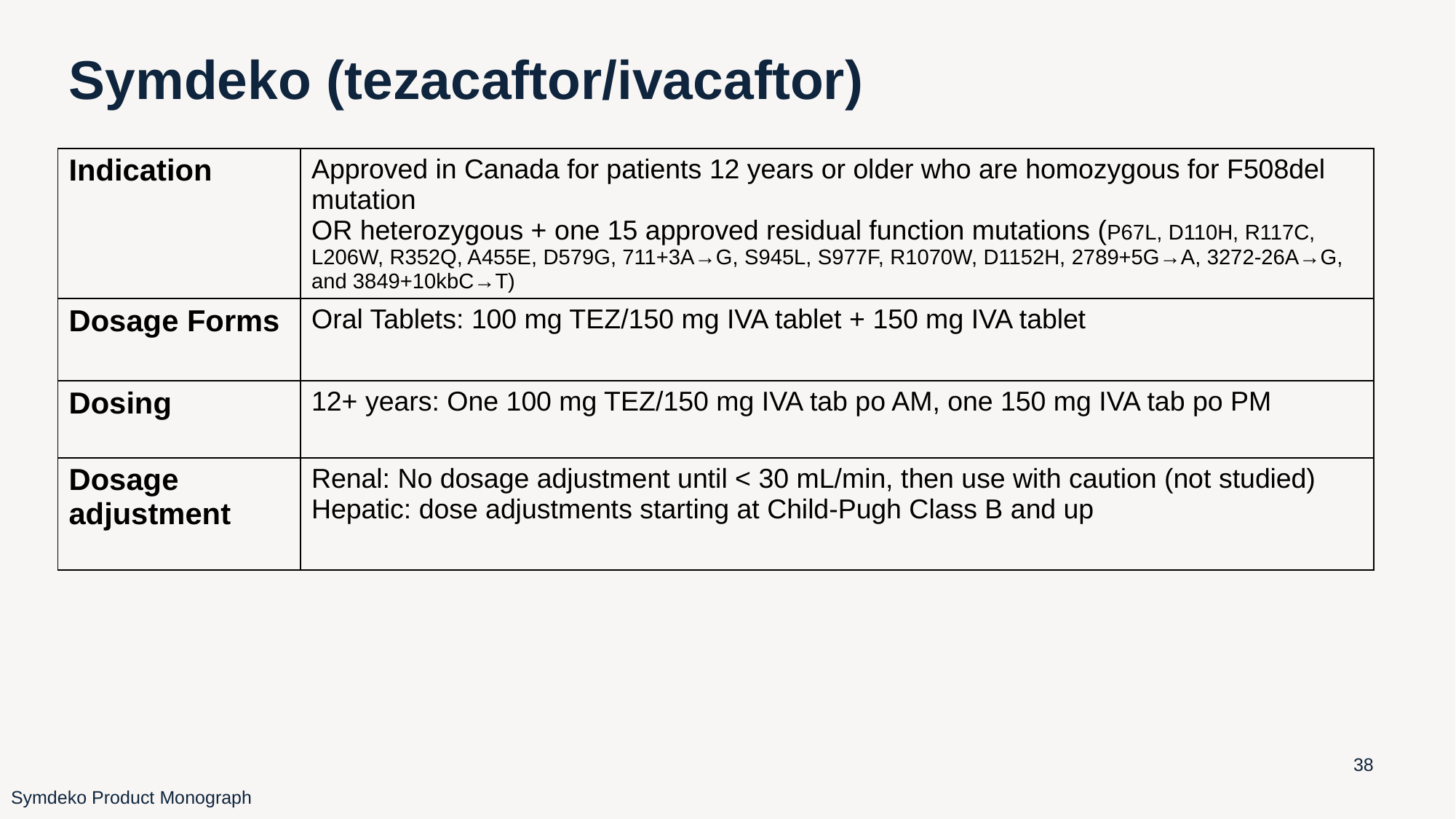

# Symdeko (tezacaftor/ivacaftor)
| Indication | Approved in Canada for patients 12 years or older who are homozygous for F508del mutation OR heterozygous + one 15 approved residual function mutations (P67L, D110H, R117C, L206W, R352Q, A455E, D579G, 711+3A→G, S945L, S977F, R1070W, D1152H, 2789+5G→A, 3272-26A→G, and 3849+10kbC→T) |
| --- | --- |
| Dosage Forms | Oral Tablets: 100 mg TEZ/150 mg IVA tablet + 150 mg IVA tablet |
| Dosing | 12+ years: One 100 mg TEZ/150 mg IVA tab po AM, one 150 mg IVA tab po PM |
| Dosage adjustment | Renal: No dosage adjustment until < 30 mL/min, then use with caution (not studied) Hepatic: dose adjustments starting at Child-Pugh Class B and up |
38
Symdeko Product Monograph